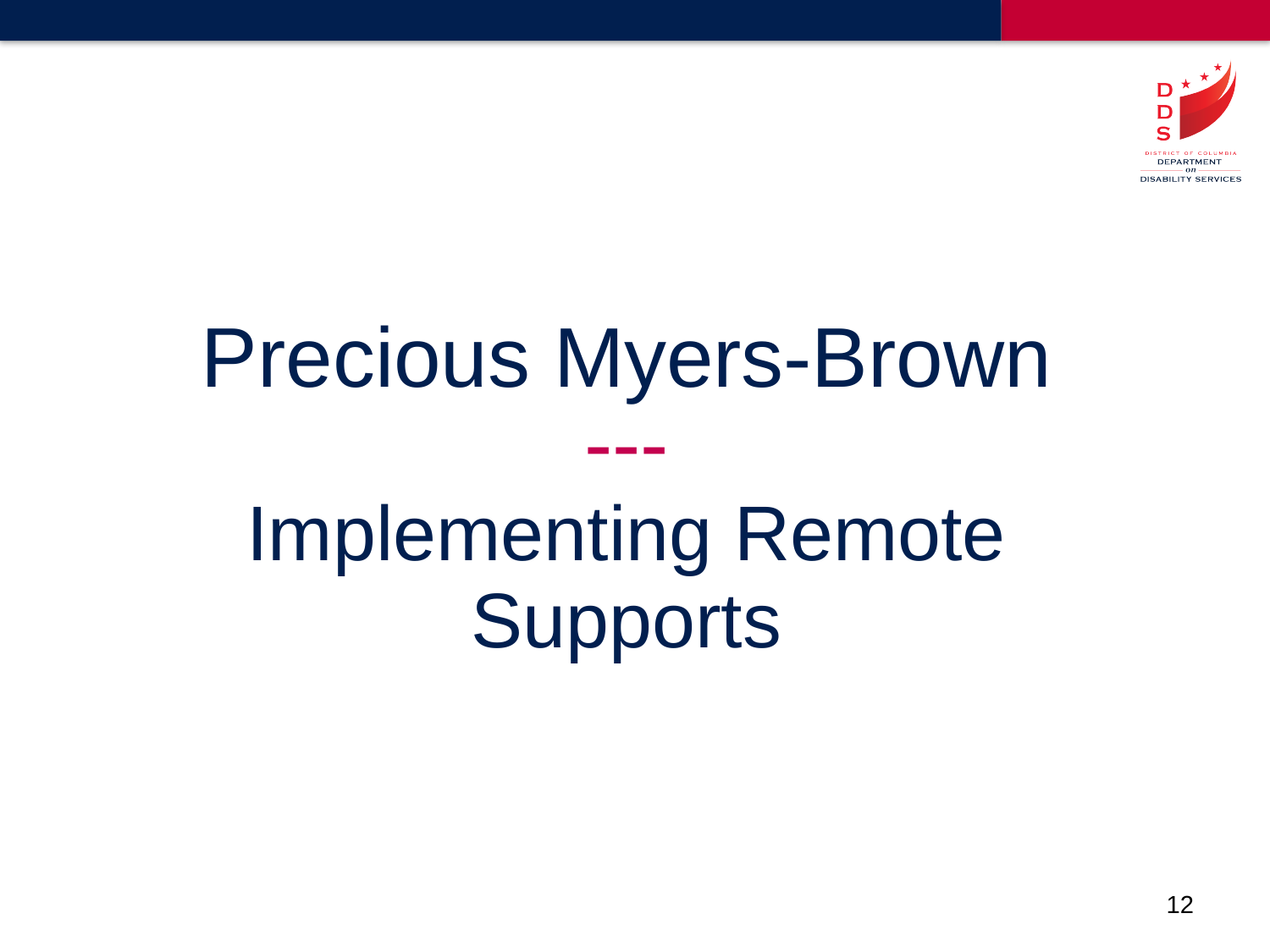

# Precious Myers-Brown --- Implementing Remote Supports
12